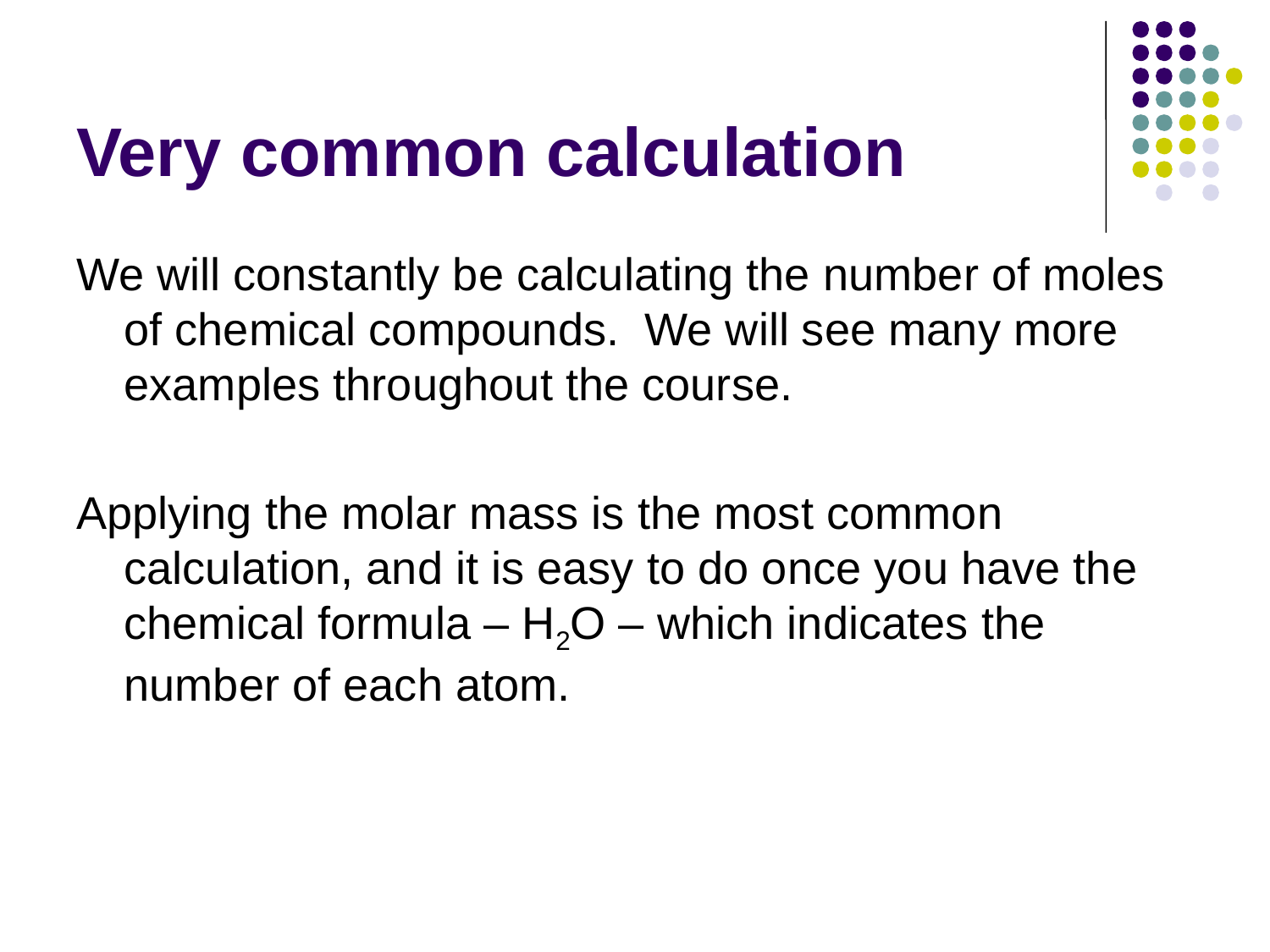

# Very common calculation
We will constantly be calculating the number of moles of chemical compounds.  We will see many more examples throughout the course.

Applying the molar mass is the most common calculation, and it is easy to do once you have the chemical formula – H2O – which indicates the number of each atom.